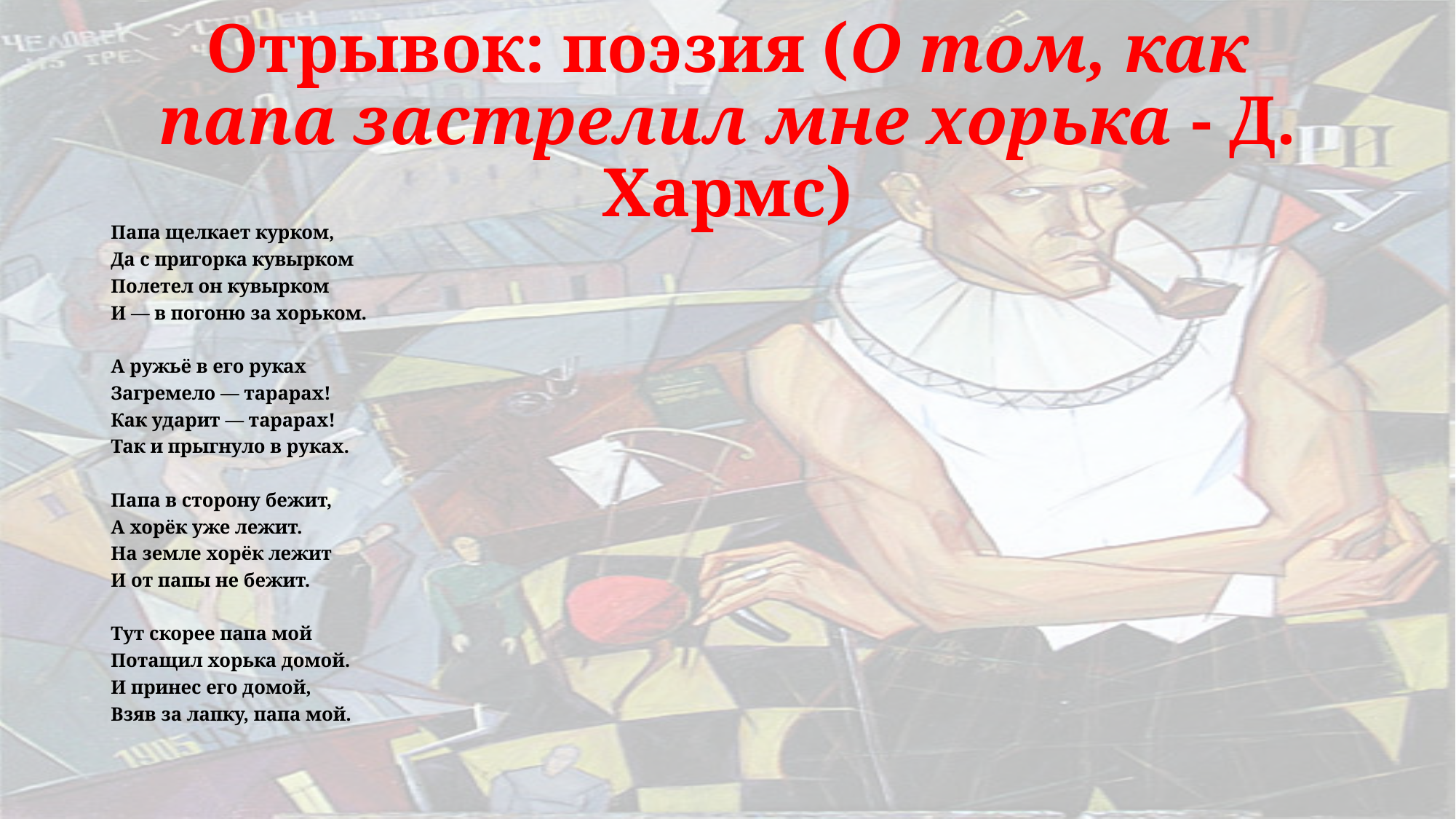

# Отрывок: поэзия (О том, как папа застрелил мне хорька - Д. Хармс)
Папа щелкает курком,
Да с пригорка кувырком
Полетел он кувырком
И — в погоню за хорьком.

А ружьё в его руках
Загремело — тарарах!
Как ударит — тарарах!
Так и прыгнуло в руках.

Папа в сторону бежит,
А хорёк уже лежит.
На земле хорёк лежит
И от папы не бежит.

Тут скорее папа мой
Потащил хорька домой.
И принес его домой,
Взяв за лапку, папа мой.